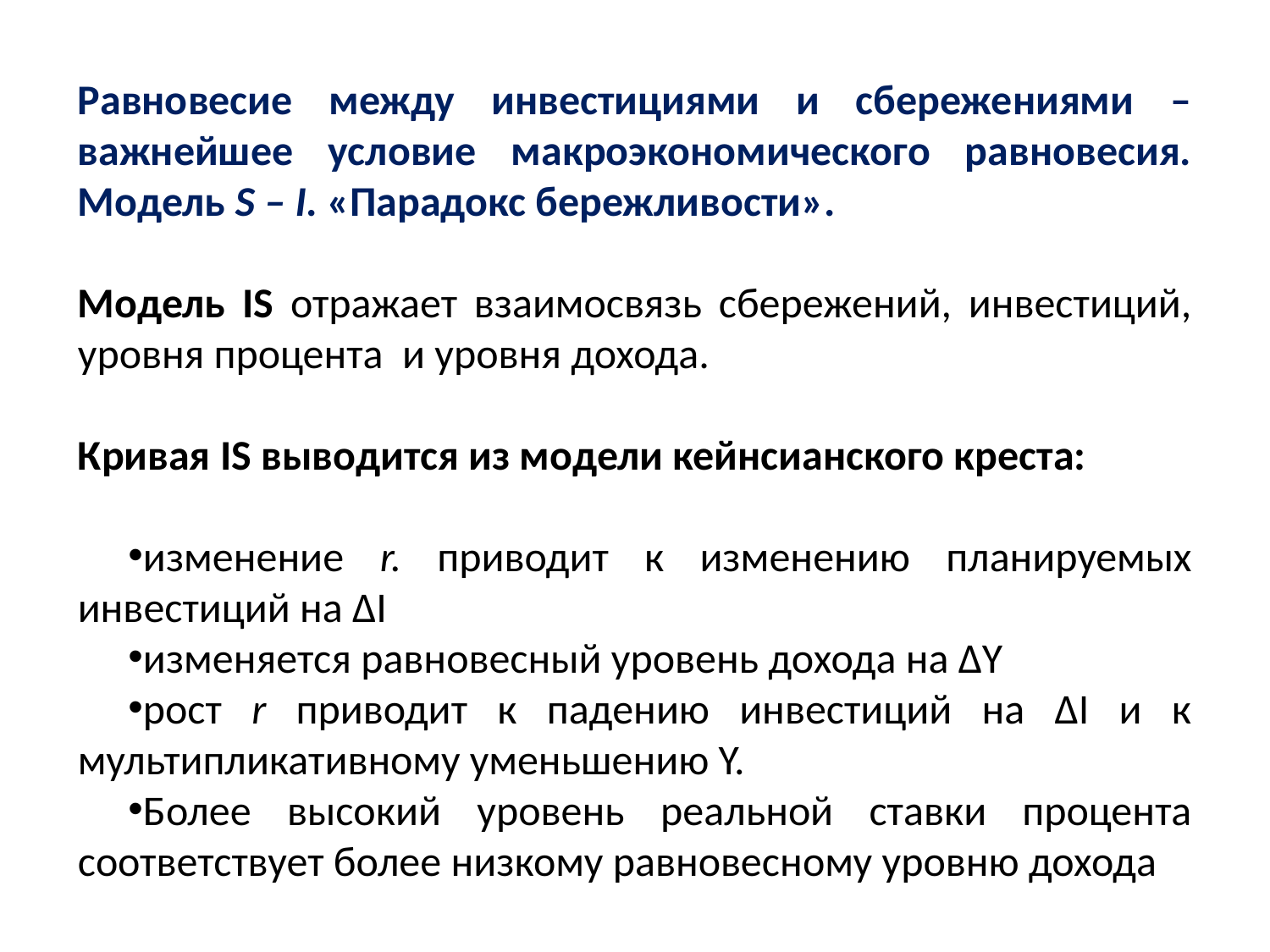

Равновесие между инвестициями и сбережениями – важнейшее условие макроэкономического равновесия. Модель S – I. «Парадокс бережливости».

Модель IS отражает взаимосвязь сбережений, инвестиций, уровня процента  и уровня дохода.

Кривая IS выводится из модели кейнсианского креста:

изменение r. приводит к изменению планируемых инвестиций на ΔI
изменяется равновесный уровень дохода на ΔY
рост r приводит к падению инвестиций на ΔI и к мультипликативному уменьшению Y.
Более высокий уровень реальной ставки процента соответствует более низкому равновесному уровню дохода